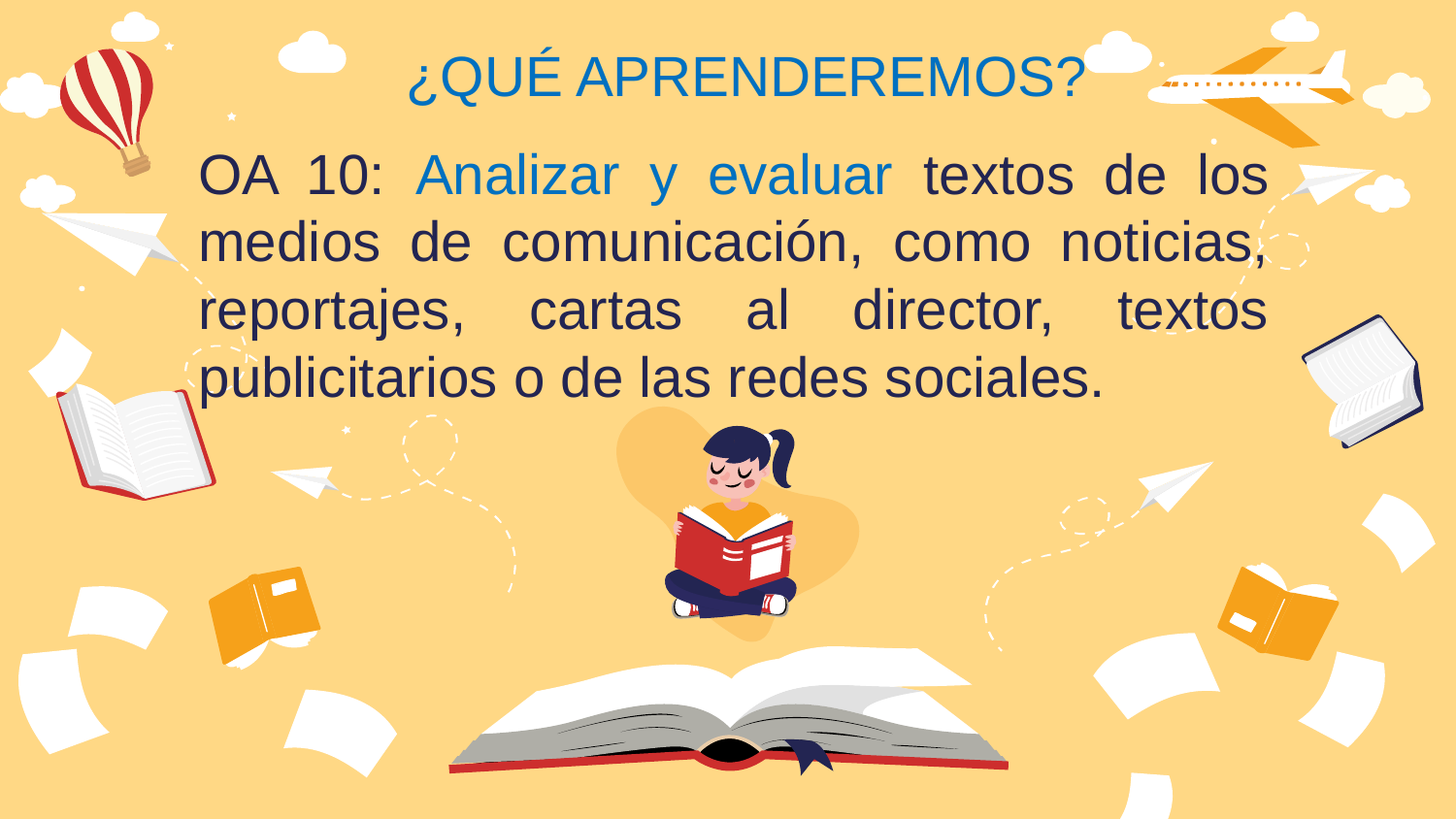

¿QUÉ APRENDEREMOS?

OA 10: Analizar y evaluar textos de los medios de comunicación, como noticias, reportajes, cartas al director, textos publicitarios o de las redes sociales.